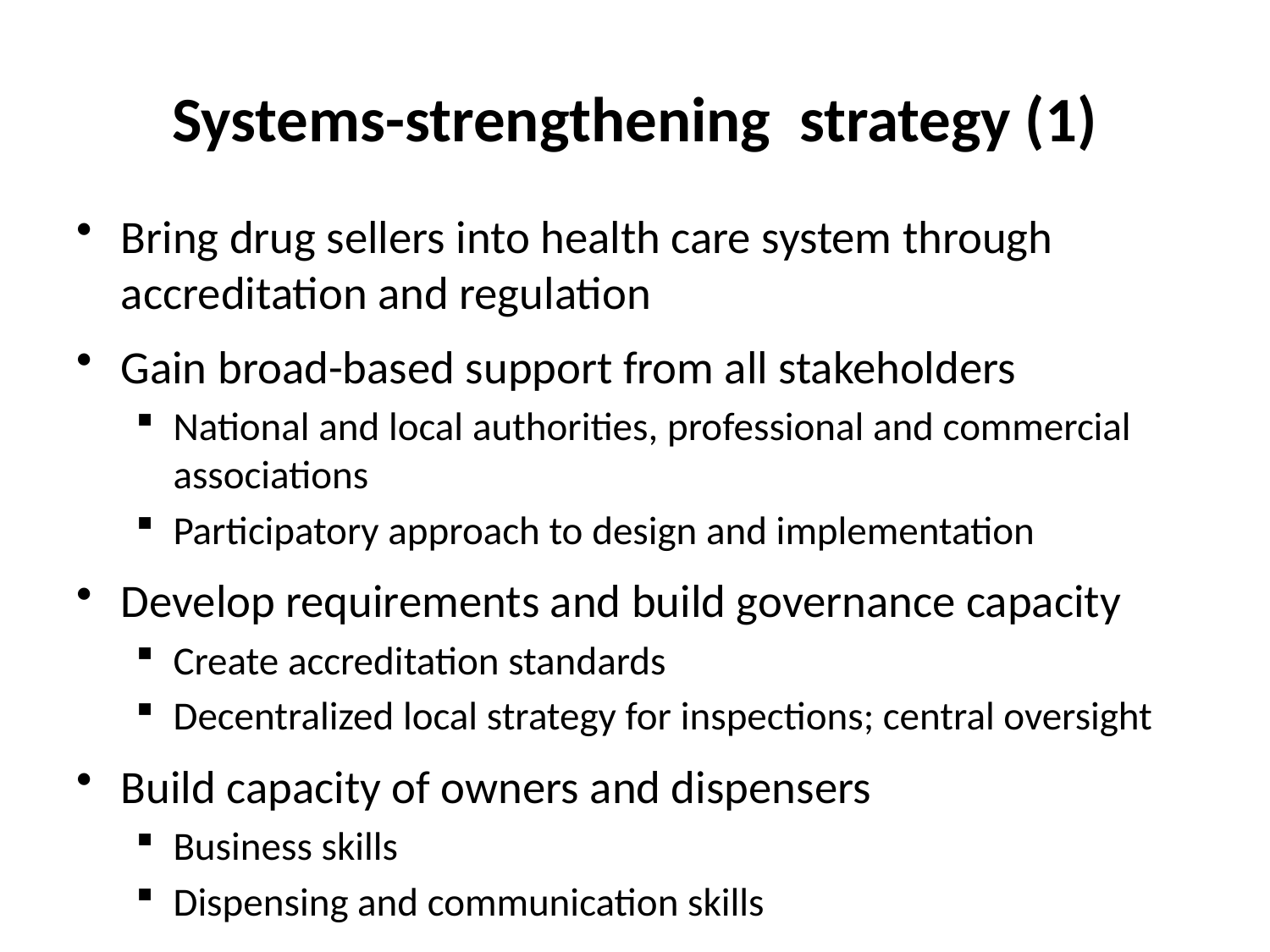

# Systems-strengthening  strategy (1)
Bring drug sellers into health care system through accreditation and regulation
Gain broad-based support from all stakeholders
National and local authorities, professional and commercial associations
Participatory approach to design and implementation
Develop requirements and build governance capacity
Create accreditation standards
Decentralized local strategy for inspections; central oversight
Build capacity of owners and dispensers
Business skills
Dispensing and communication skills